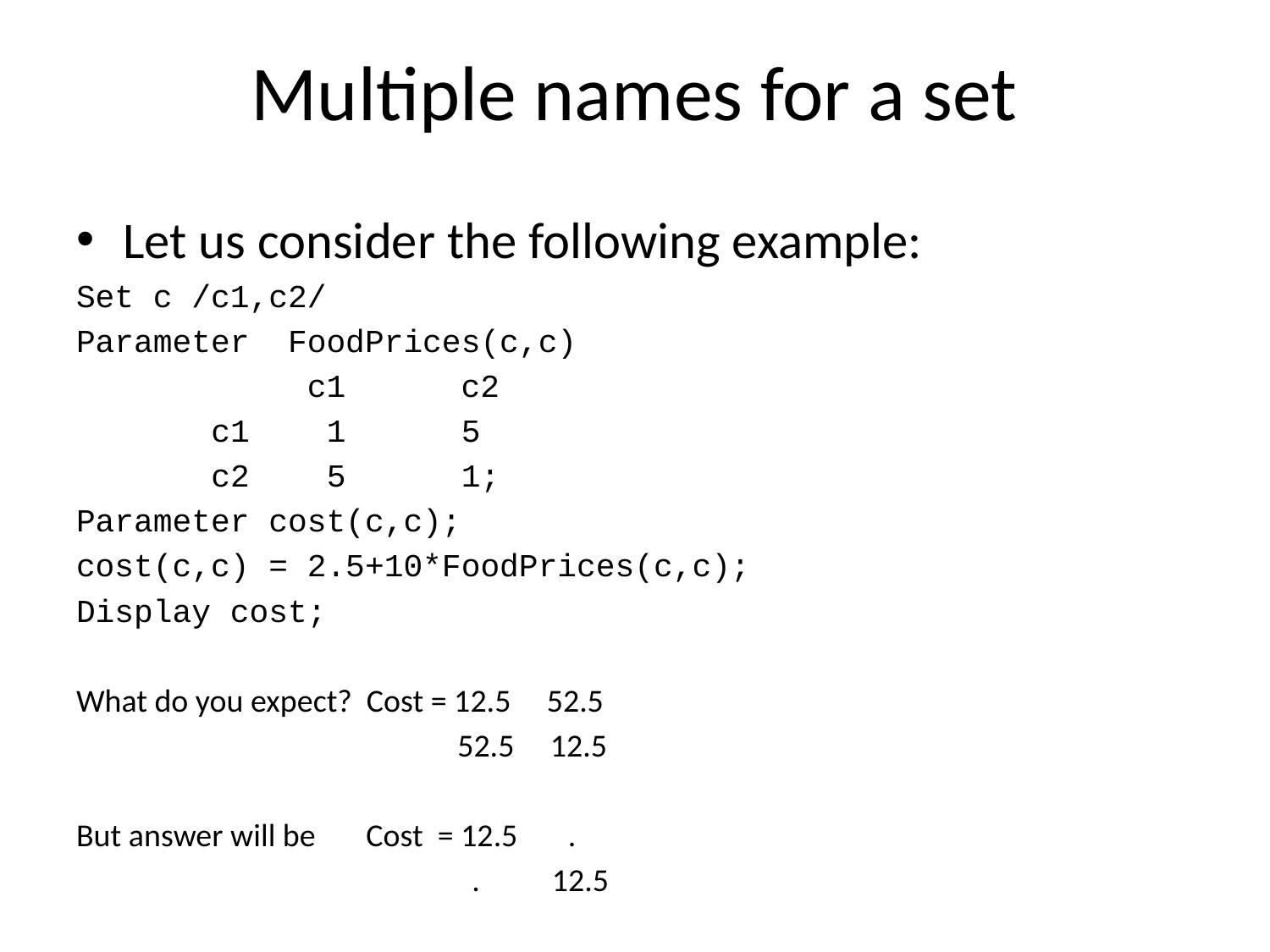

# Multiple names for a set
Let us consider the following example:
Set c /c1,c2/
Parameter  FoodPrices(c,c)
            c1      c2
       c1    1      5
       c2    5      1;
Parameter cost(c,c);
cost(c,c) = 2.5+10*FoodPrices(c,c);
Display cost;

What do you expect?  Cost = 12.5     52.5
                                                     52.5     12.5

But answer will be       Cost  = 12.5       .
                                                       .          12.5